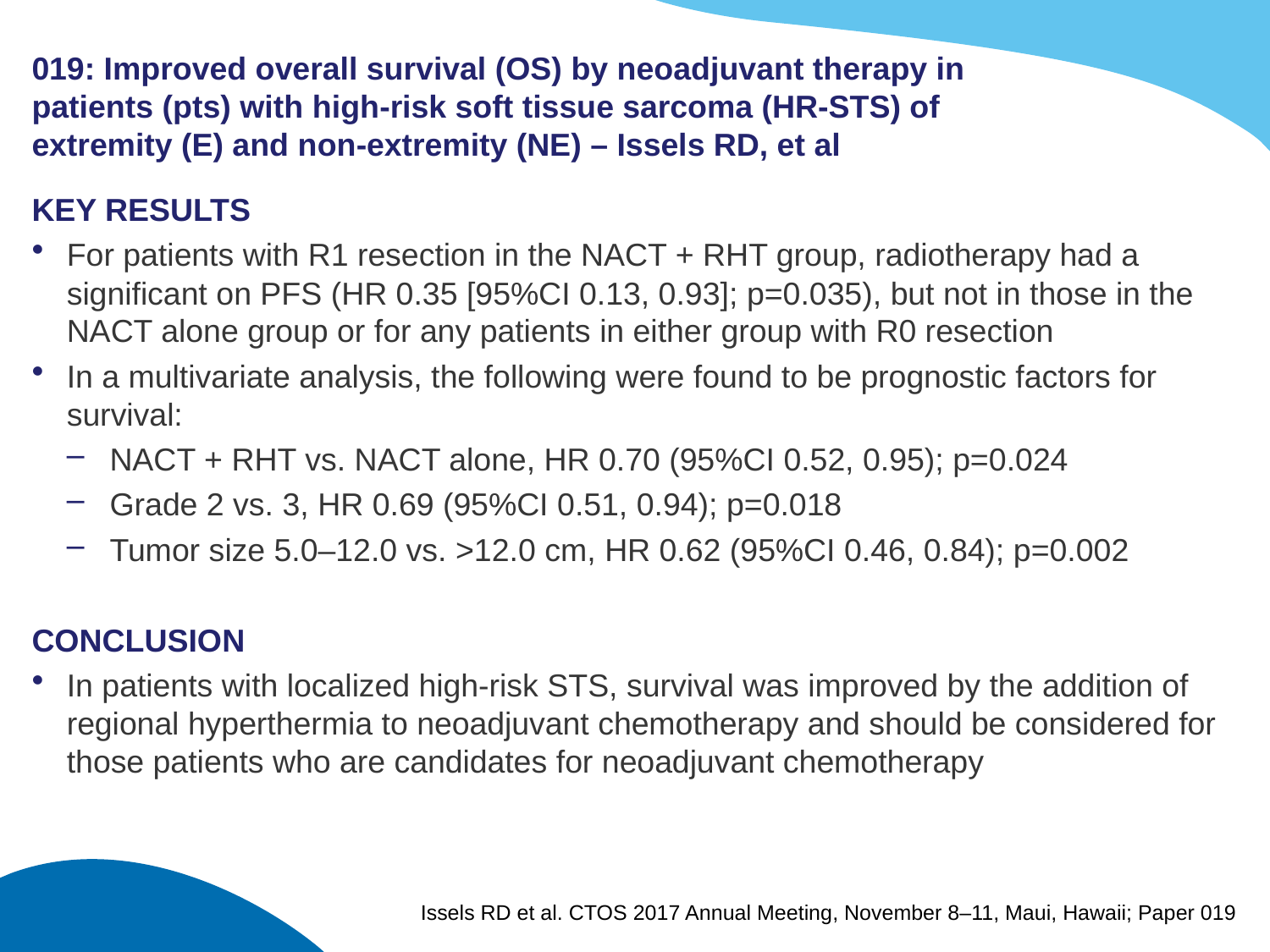

# 019: Improved overall survival (OS) by neoadjuvant therapy in patients (pts) with high-risk soft tissue sarcoma (HR-STS) of extremity (E) and non-extremity (NE) – Issels RD, et al
KEY RESULTS
For patients with R1 resection in the NACT + RHT group, radiotherapy had a significant on PFS (HR 0.35 [95%CI 0.13, 0.93]; p=0.035), but not in those in the NACT alone group or for any patients in either group with R0 resection
In a multivariate analysis, the following were found to be prognostic factors for survival:
NACT + RHT vs. NACT alone, HR 0.70 (95%CI 0.52, 0.95); p=0.024
Grade 2 vs. 3, HR 0.69 (95%CI 0.51, 0.94); p=0.018
Tumor size 5.0–12.0 vs. >12.0 cm, HR 0.62 (95%CI 0.46, 0.84); p=0.002

CONCLUSION
In patients with localized high-risk STS, survival was improved by the addition of regional hyperthermia to neoadjuvant chemotherapy and should be considered for those patients who are candidates for neoadjuvant chemotherapy

Issels RD et al. CTOS 2017 Annual Meeting, November 8–11, Maui, Hawaii; Paper 019